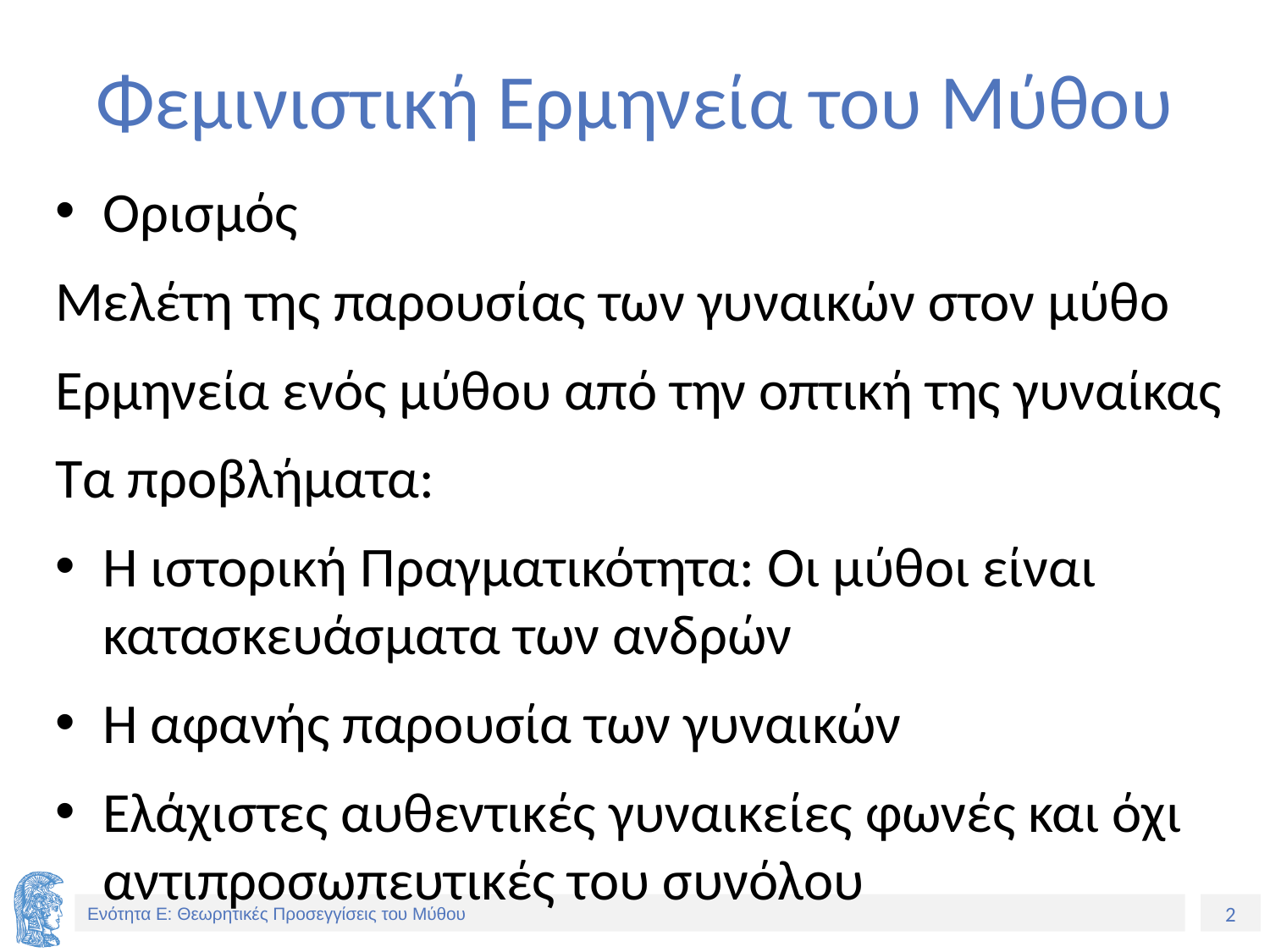

# Φεμινιστική Ερμηνεία του Μύθου
Ορισμός
Μελέτη της παρουσίας των γυναικών στον μύθο
Ερμηνεία ενός μύθου από την οπτική της γυναίκας
Τα προβλήματα:
Η ιστορική Πραγματικότητα: Οι μύθοι είναι κατασκευάσματα των ανδρών
Η αφανής παρουσία των γυναικών
Ελάχιστες αυθεντικές γυναικείες φωνές και όχι αντιπροσωπευτικές του συνόλου